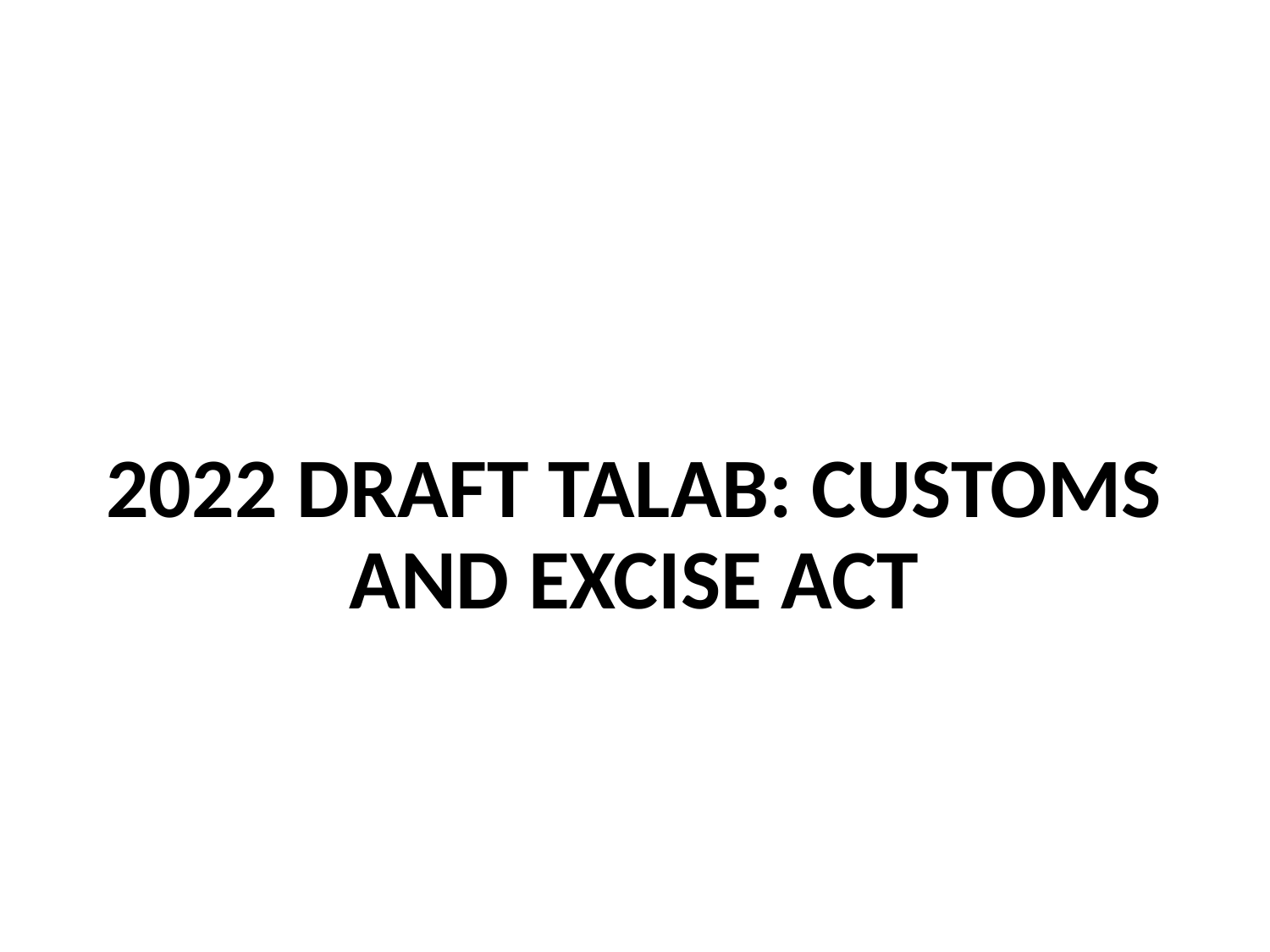

# 2022 DRAFT TALAB: CUSTOMS AND EXCISE ACT